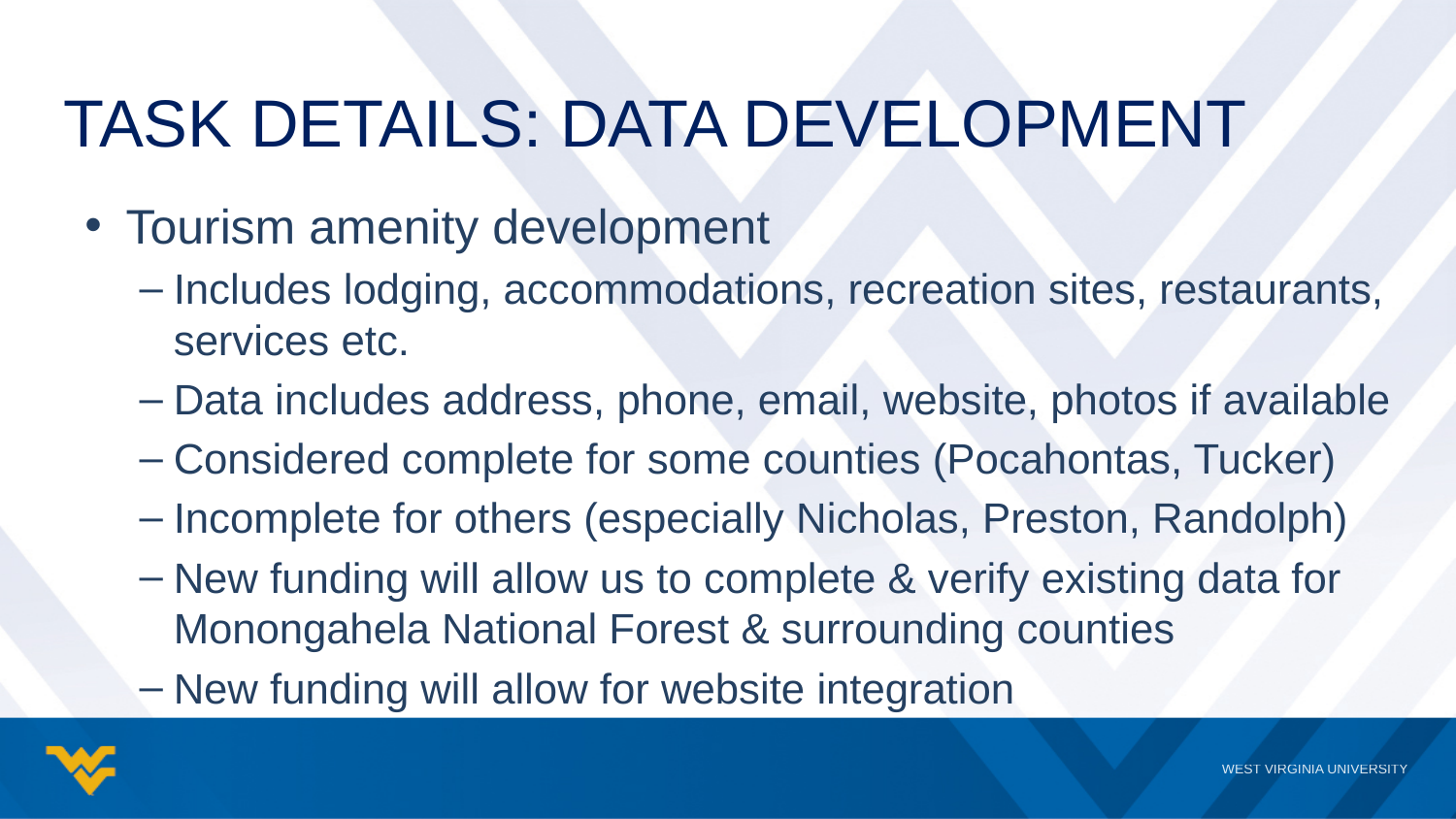

# Task details: Data development
Tourism amenity development
Includes lodging, accommodations, recreation sites, restaurants, services etc.
Data includes address, phone, email, website, photos if available
Considered complete for some counties (Pocahontas, Tucker)
Incomplete for others (especially Nicholas, Preston, Randolph)
New funding will allow us to complete & verify existing data for Monongahela National Forest & surrounding counties
New funding will allow for website integration